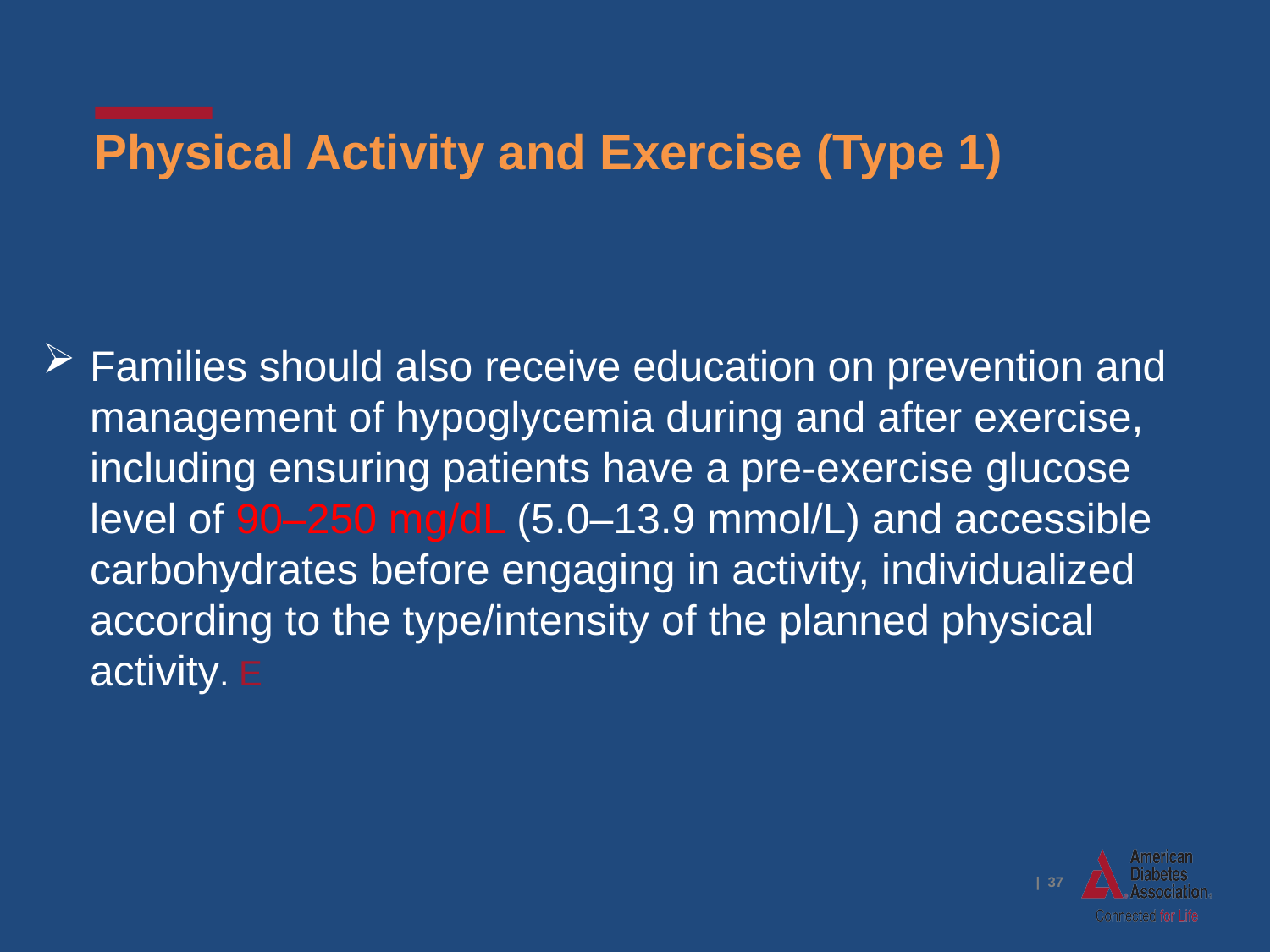

# Physical Activity and Exercise (Type 1)
Families should also receive education on prevention and management of hypoglycemia during and after exercise, including ensuring patients have a pre-exercise glucose level of 90–250 mg/dL (5.0–13.9 mmol/L) and accessible carbohydrates before engaging in activity, individualized according to the type/intensity of the planned physical activity. E